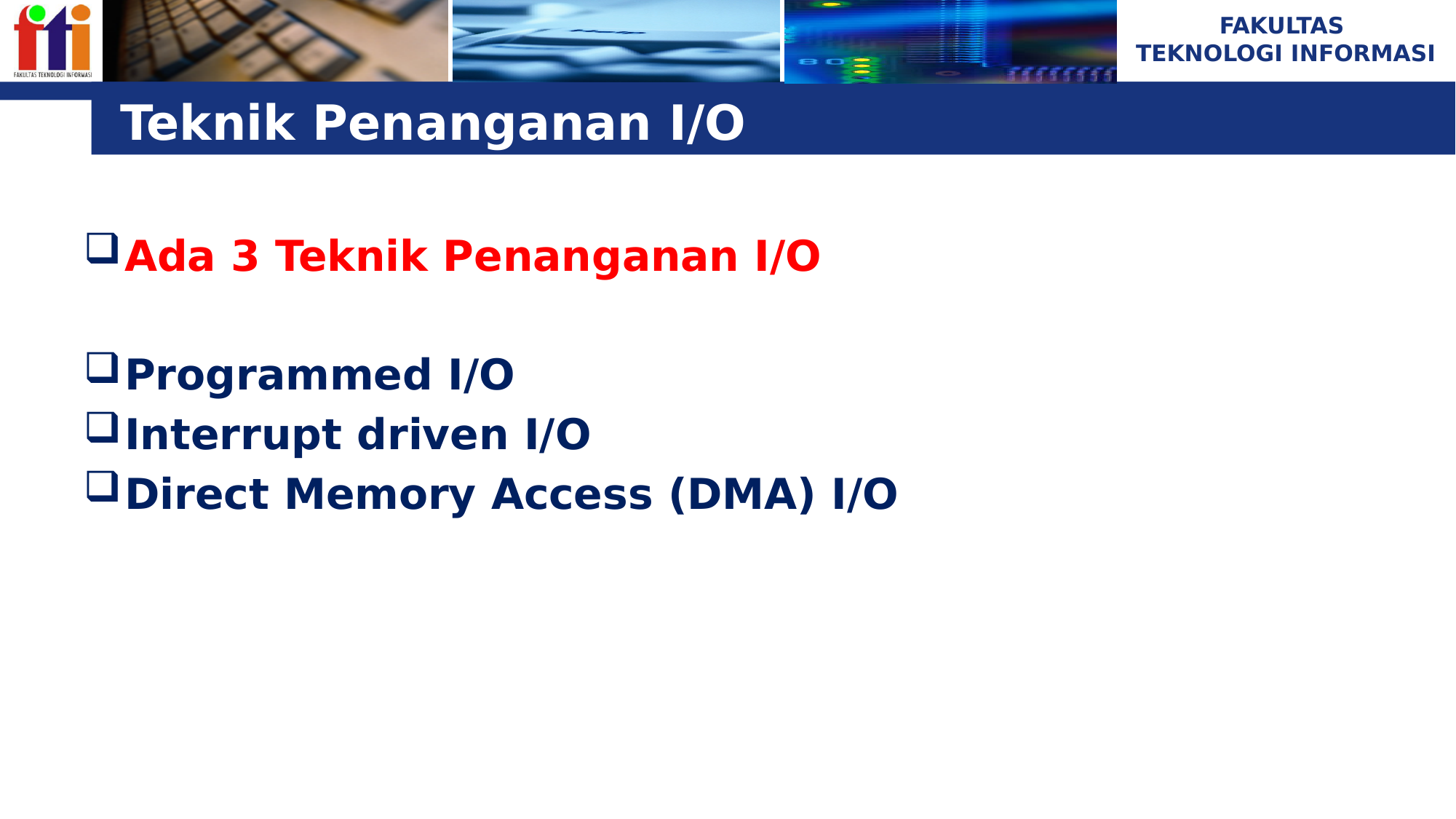

# Teknik Penanganan I/O

Ada 3 Teknik Penanganan I/O

Programmed I/O
Interrupt driven I/O
Direct Memory Access (DMA) I/O